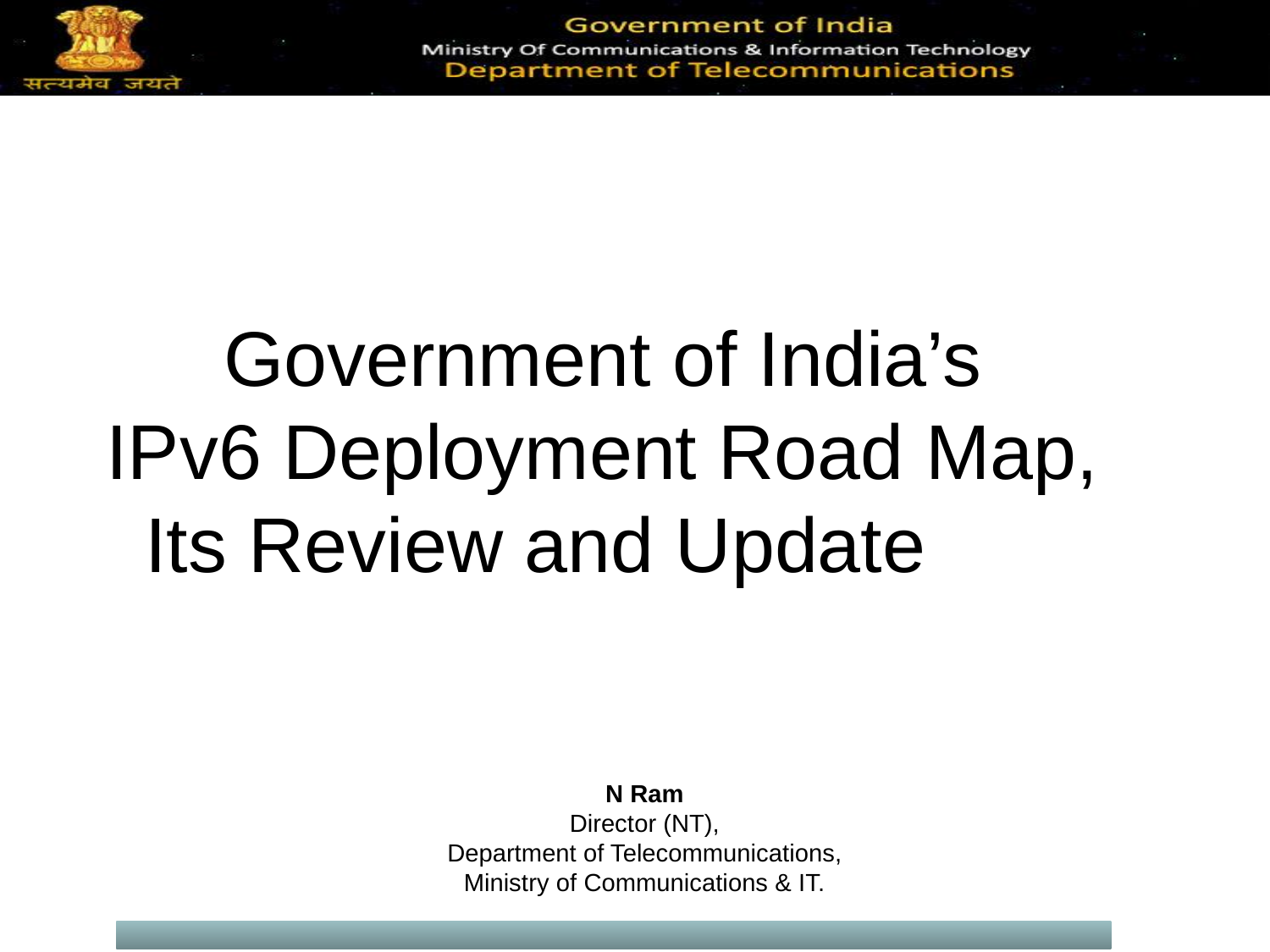

Government of India’s
IPv6 Deployment Road Map,
Its Review and Update
N Ram
Director (NT),
Department of Telecommunications,
Ministry of Communications & IT.